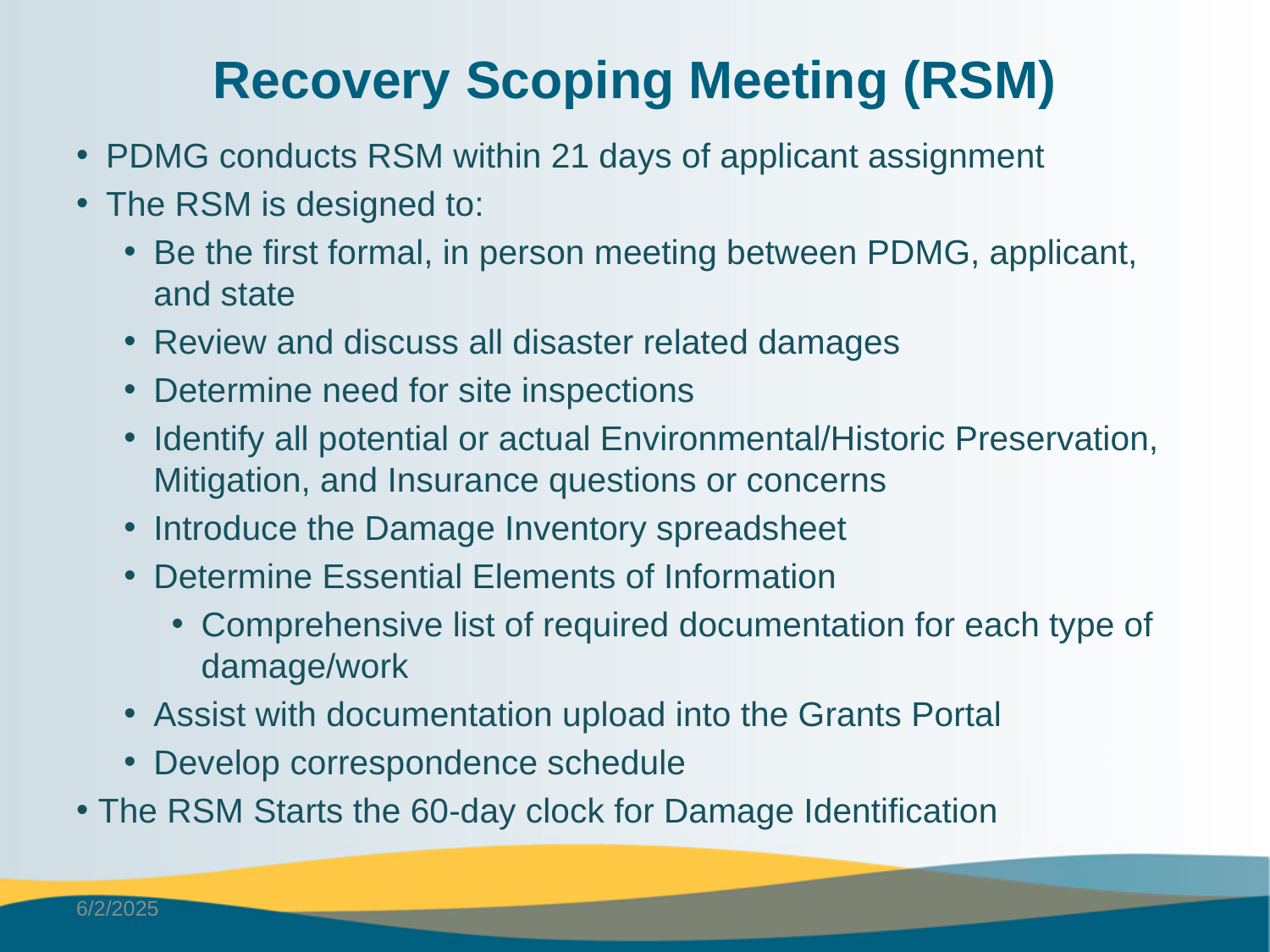

# Recovery Scoping Meeting (RSM)
PDMG conducts RSM within 21 days of applicant assignment
The RSM is designed to:
Be the first formal, in person meeting between PDMG, applicant, and state
Review and discuss all disaster related damages
Determine need for site inspections
Identify all potential or actual Environmental/Historic Preservation, Mitigation, and Insurance questions or concerns
Introduce the Damage Inventory spreadsheet
Determine Essential Elements of Information
Comprehensive list of required documentation for each type of damage/work
Assist with documentation upload into the Grants Portal
Develop correspondence schedule
The RSM Starts the 60-day clock for Damage Identification

6/2/2025